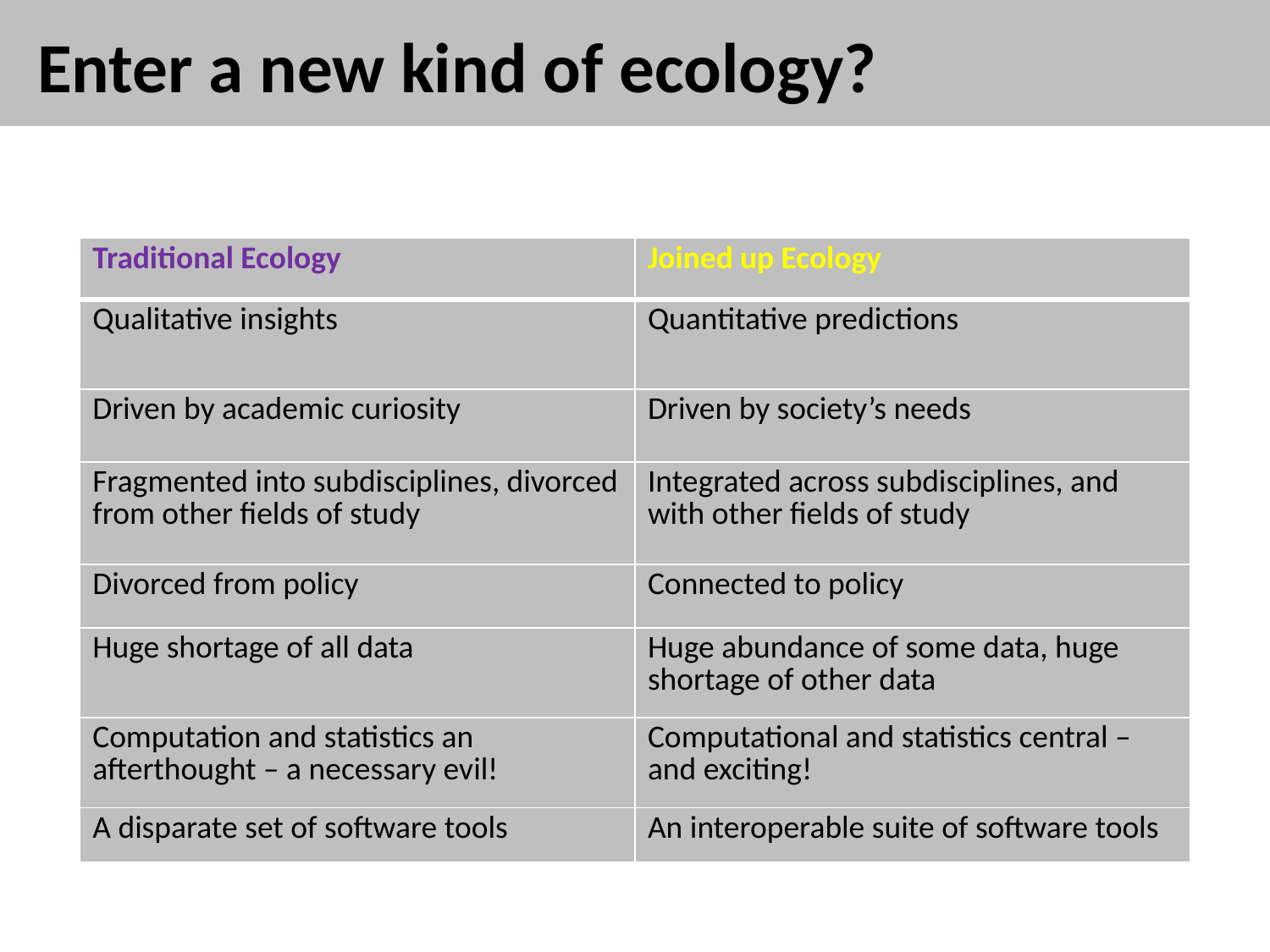

Enter a new kind of ecology?
| Traditional Ecology | Joined up Ecology |
| --- | --- |
| Qualitative insights | Quantitative predictions |
| Driven by academic curiosity | Driven by society’s needs |
| Fragmented into subdisciplines, divorced from other fields of study | Integrated across subdisciplines, and with other fields of study |
| Divorced from policy | Connected to policy |
| Huge shortage of all data | Huge abundance of some data, huge shortage of other data |
| Computation and statistics an afterthought – a necessary evil! | Computational and statistics central – and exciting! |
| A disparate set of software tools | An interoperable suite of software tools |